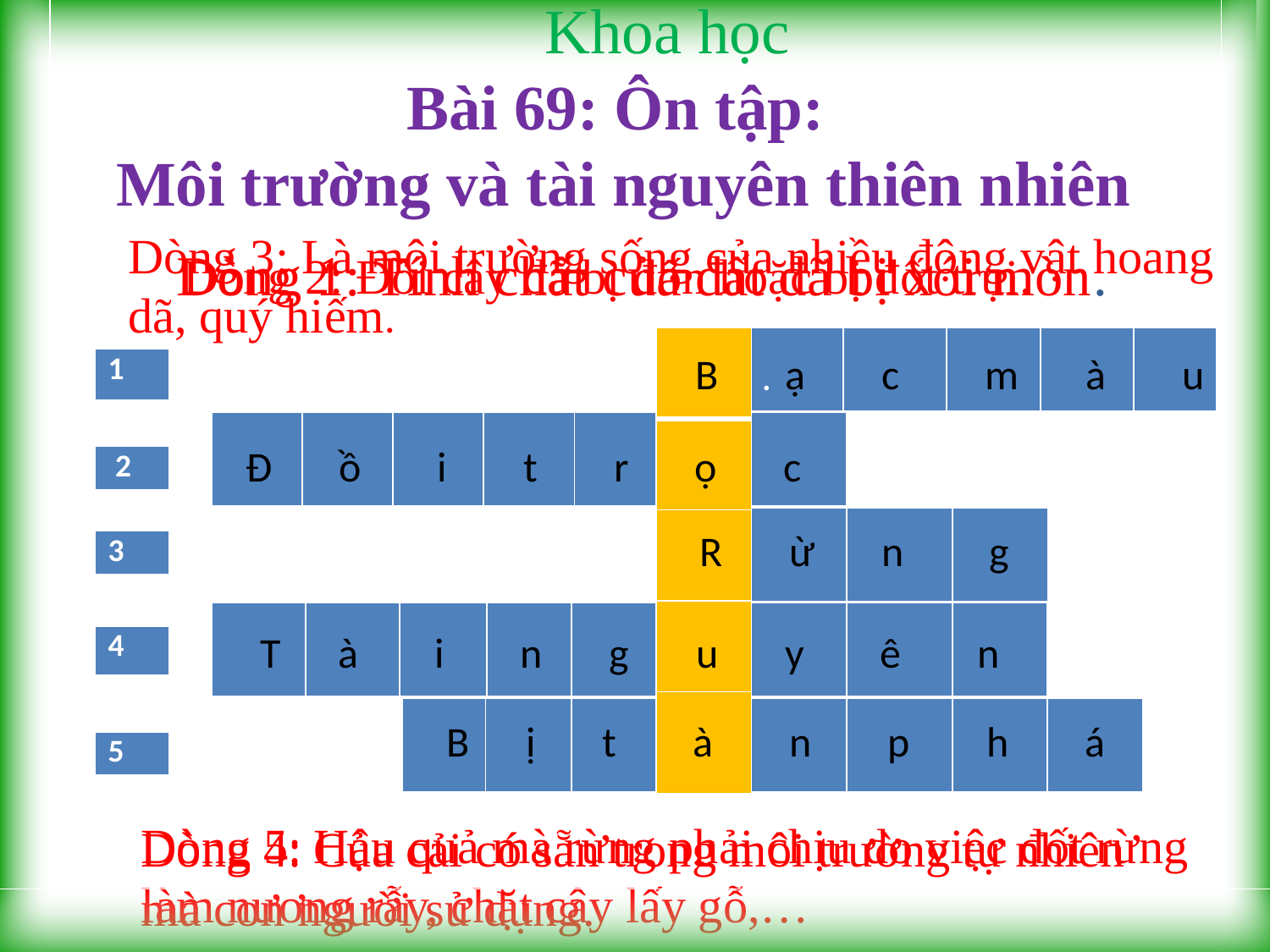

Khoa học
Bài 69: Ôn tập:
Môi trường và tài nguyên thiên nhiên

Dòng 3: Là môi trường sống của nhiều động vật hoang dã, quý hiếm.
Dòng 1: Tính chất của đất đã bị xói mòn.
Dòng 2: Đồi cây đã bị đốn hoặc bị đốt trụi.
|  | . |  |  |  |  |
| --- | --- | --- | --- | --- | --- |
|  |
| --- |
|  |
|  |
|  |
|  |
B       ạ        c         m       à        u
| 1 |
| --- |
|  |  |  |  |  |  |  |
| --- | --- | --- | --- | --- | --- | --- |
  Đ       ồ        i        t        r       ọ       c
| 2 |
| --- |
|  |  |  |  |
| --- | --- | --- | --- |
 R       ừ       n         g
| 3 |
| --- |
|  |  |  |  |  |  |  |  |  |
| --- | --- | --- | --- | --- | --- | --- | --- | --- |
T      à        i        n       g       u       y        ê        n
| 4 |
| --- |
|  |  |  |  |  |  |  |  |
| --- | --- | --- | --- | --- | --- | --- | --- |
B      ị       t        à        n        p        h        á
| 5 |
| --- |
Dòng 5: Hậu quả mà rừng phải chịu do việc đốt rừng làm nương rẫy, chặt cây lấy gỗ,…
Dòng 4: Của cải có sẵn trong môi trường tự nhiên mà con người sử dụng.